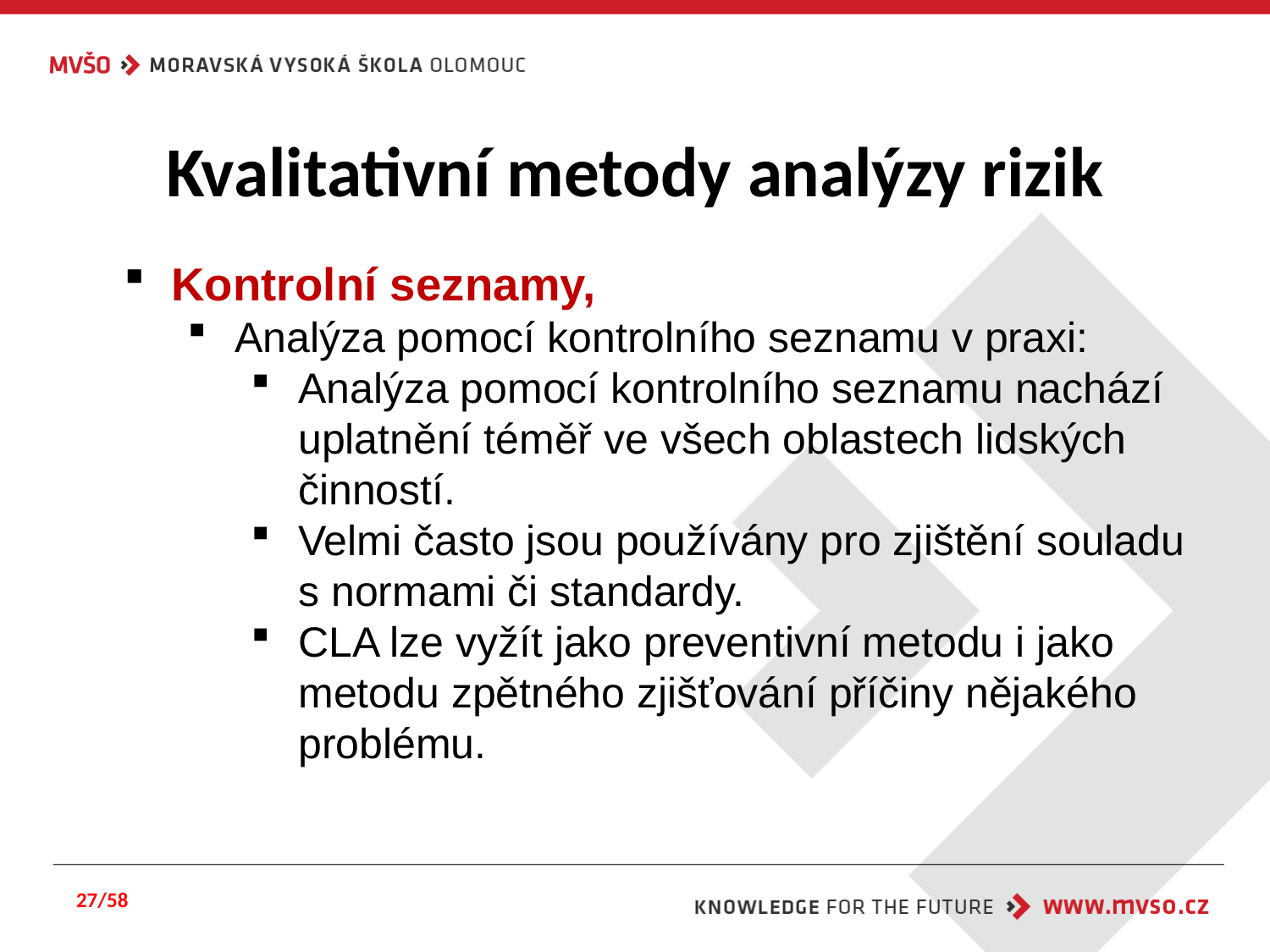

# Kvalitativní metody analýzy rizik
Kontrolní seznamy,
Analýza pomocí kontrolního seznamu v praxi:
Analýza pomocí kontrolního seznamu nachází uplatnění téměř ve všech oblastech lidských činností.
Velmi často jsou používány pro zjištění souladu s normami či standardy.
CLA lze vyžít jako preventivní metodu i jako metodu zpětného zjišťování příčiny nějakého problému.
27/58